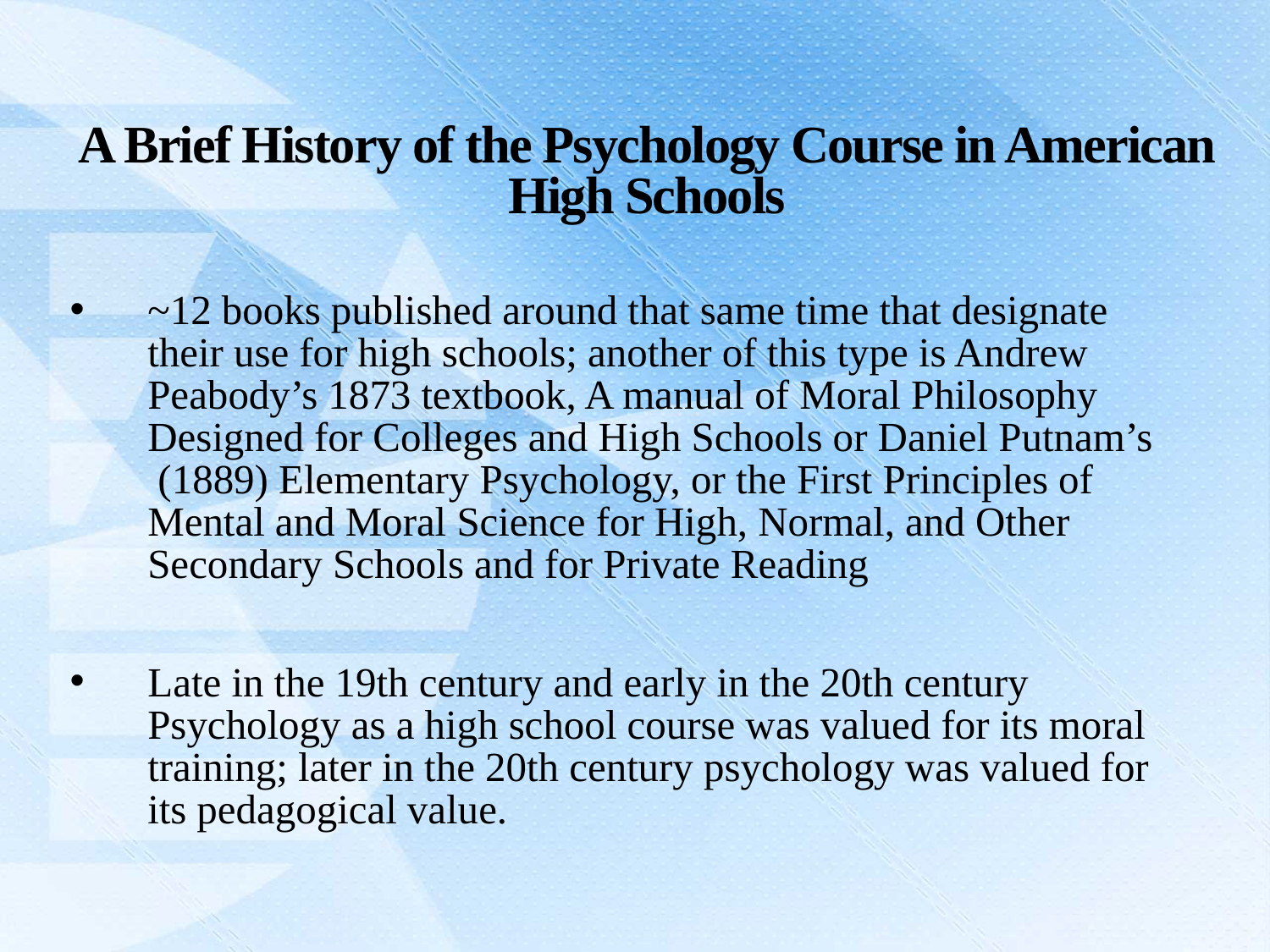

A Brief History of the Psychology Course in American High Schools
~12 books published around that same time that designate their use for high schools; another of this type is Andrew Peabody’s 1873 textbook, A manual of Moral Philosophy Designed for Colleges and High Schools or Daniel Putnam’s  (1889) Elementary Psychology, or the First Principles of Mental and Moral Science for High, Normal, and Other Secondary Schools and for Private Reading

Late in the 19th century and early in the 20th century Psychology as a high school course was valued for its moral training; later in the 20th century psychology was valued for its pedagogical value.